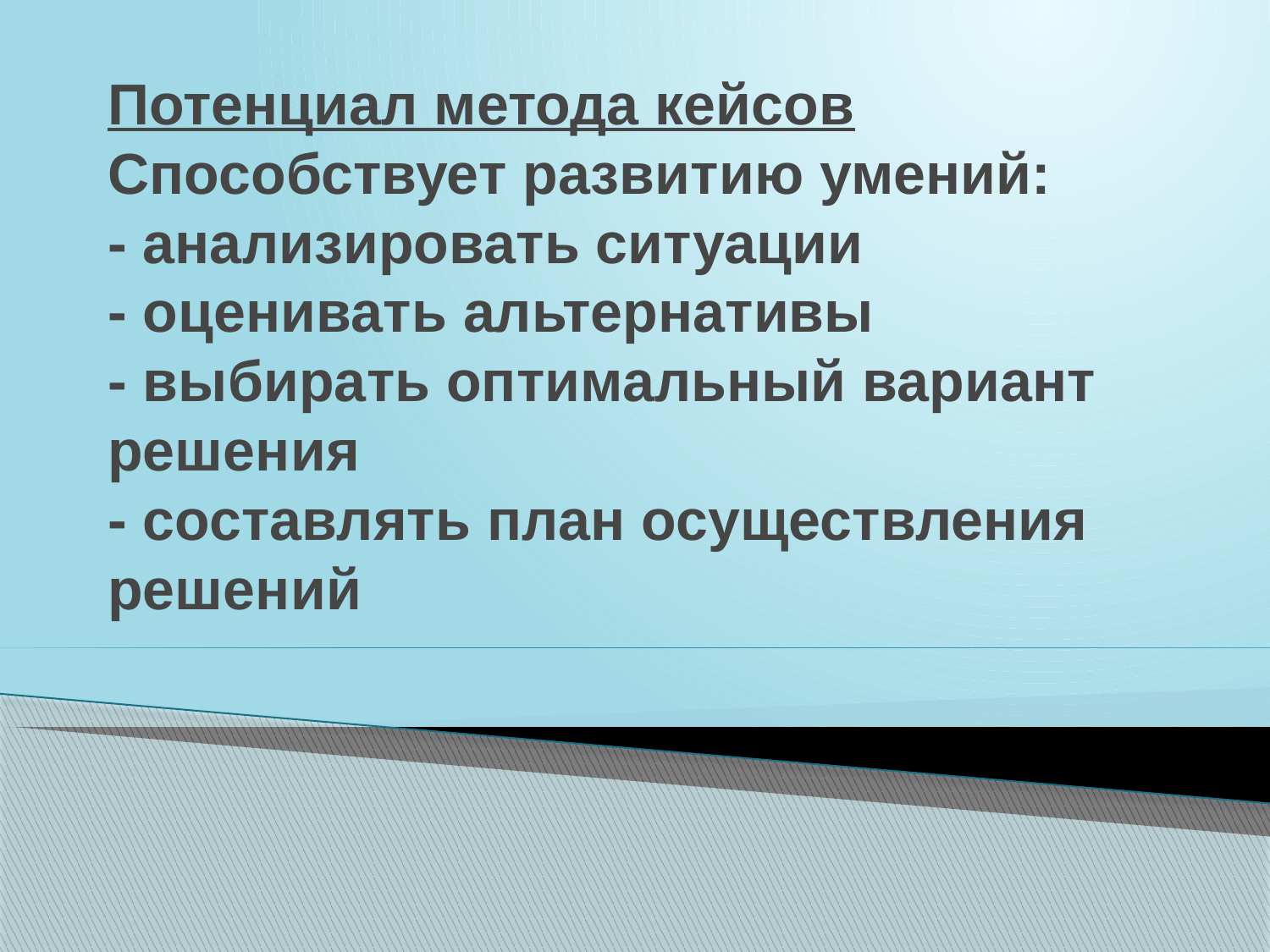

# Потенциал метода кейсов Способствует развитию умений: - анализировать ситуации - оценивать альтернативы - выбирать оптимальный вариант решения - составлять план осуществления решений